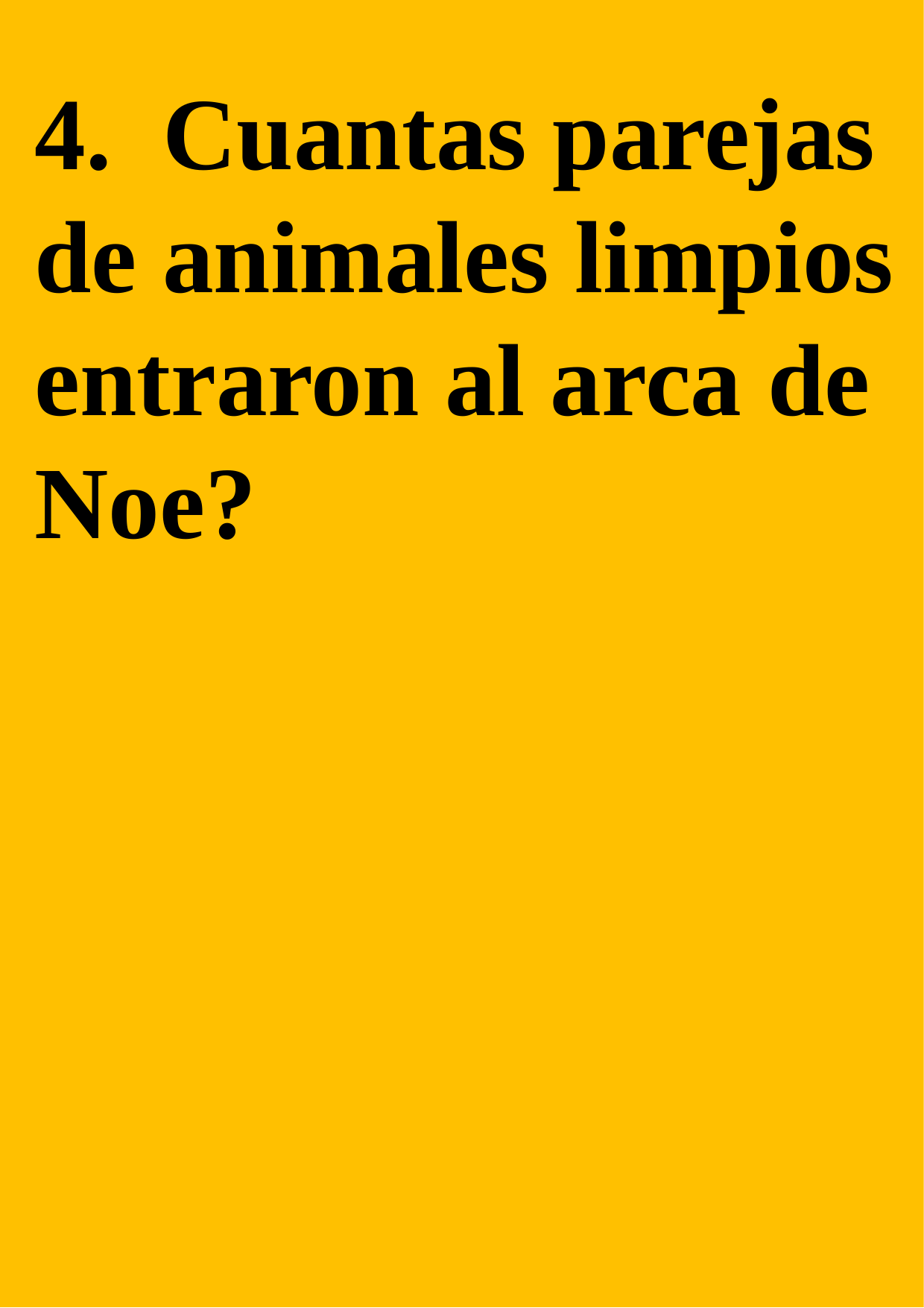

4.  Cuantas parejas de animales limpios entraron al arca de Noe?